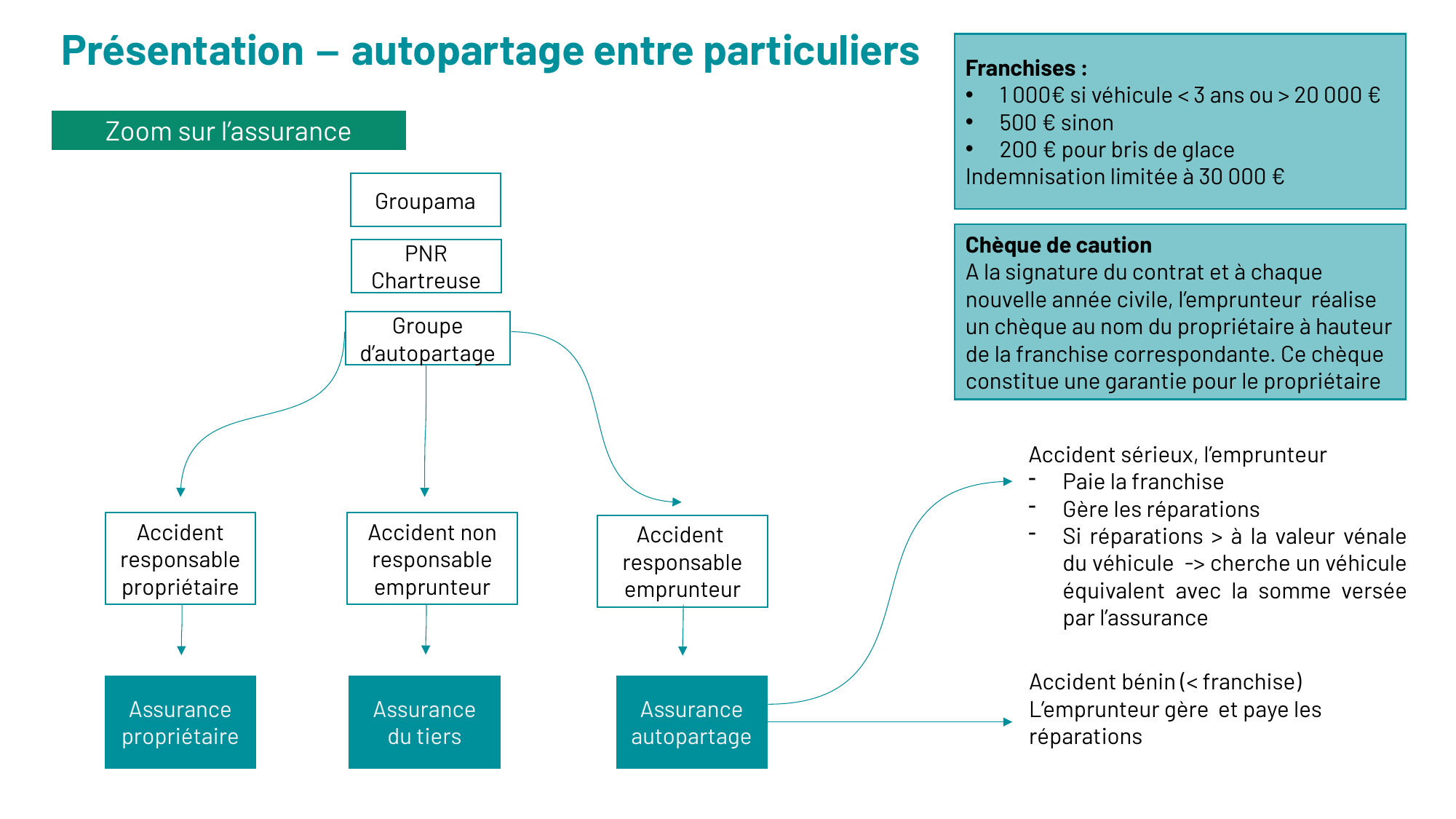

Présentation – autopartage entre particuliers
Franchises :
1 000€ si véhicule < 3 ans ou > 20 000 €
500 € sinon
200 € pour bris de glace
Indemnisation limitée à 30 000 €
Zoom sur l’assurance
Groupama
Chèque de caution
A la signature du contrat et à chaque nouvelle année civile, l’emprunteur  réalise un chèque au nom du propriétaire à hauteur de la franchise correspondante. Ce chèque constitue une garantie pour le propriétaire
PNR Chartreuse
Groupe d’autopartage

Accident sérieux, l’emprunteur
Paie la franchise
Gère les réparations
Si réparations > à la valeur vénale du véhicule  -> cherche un véhicule équivalent avec la somme versée par l’assurance

Accident responsable propriétaire
Accident non responsable emprunteur
Accident  responsable emprunteur
Assurance du tiers
Assurance autopartage
Assurance propriétaire

Accident bénin (< franchise)
L’emprunteur gère  et paye les réparations